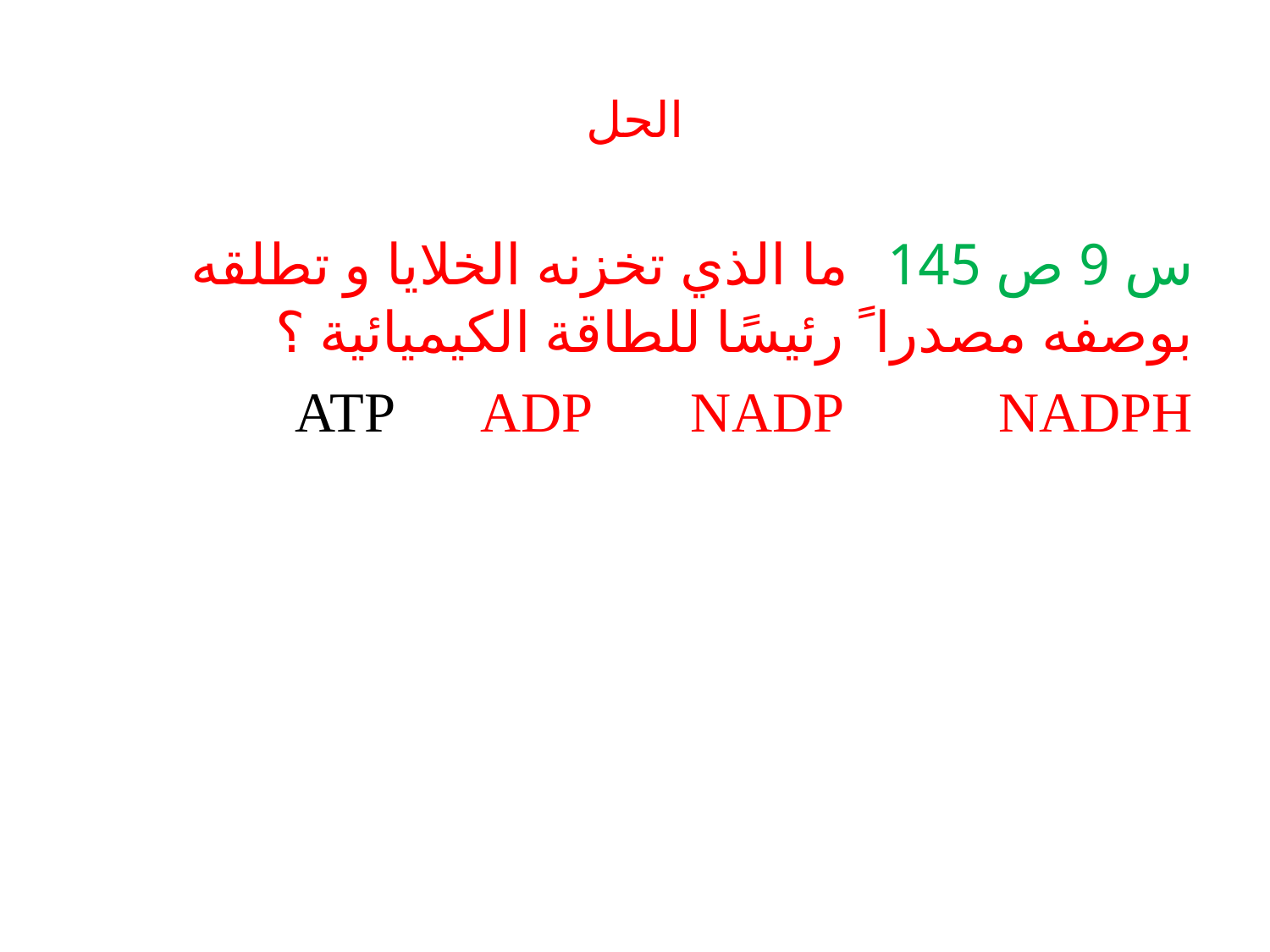

# الحل
س 9 ص 145   ما الذي تخزنه الخلايا و تطلقه بوصفه مصدرا ً رئيسًا للطاقة الكيميائية ؟
ATP      ADP       NADP           NADPH